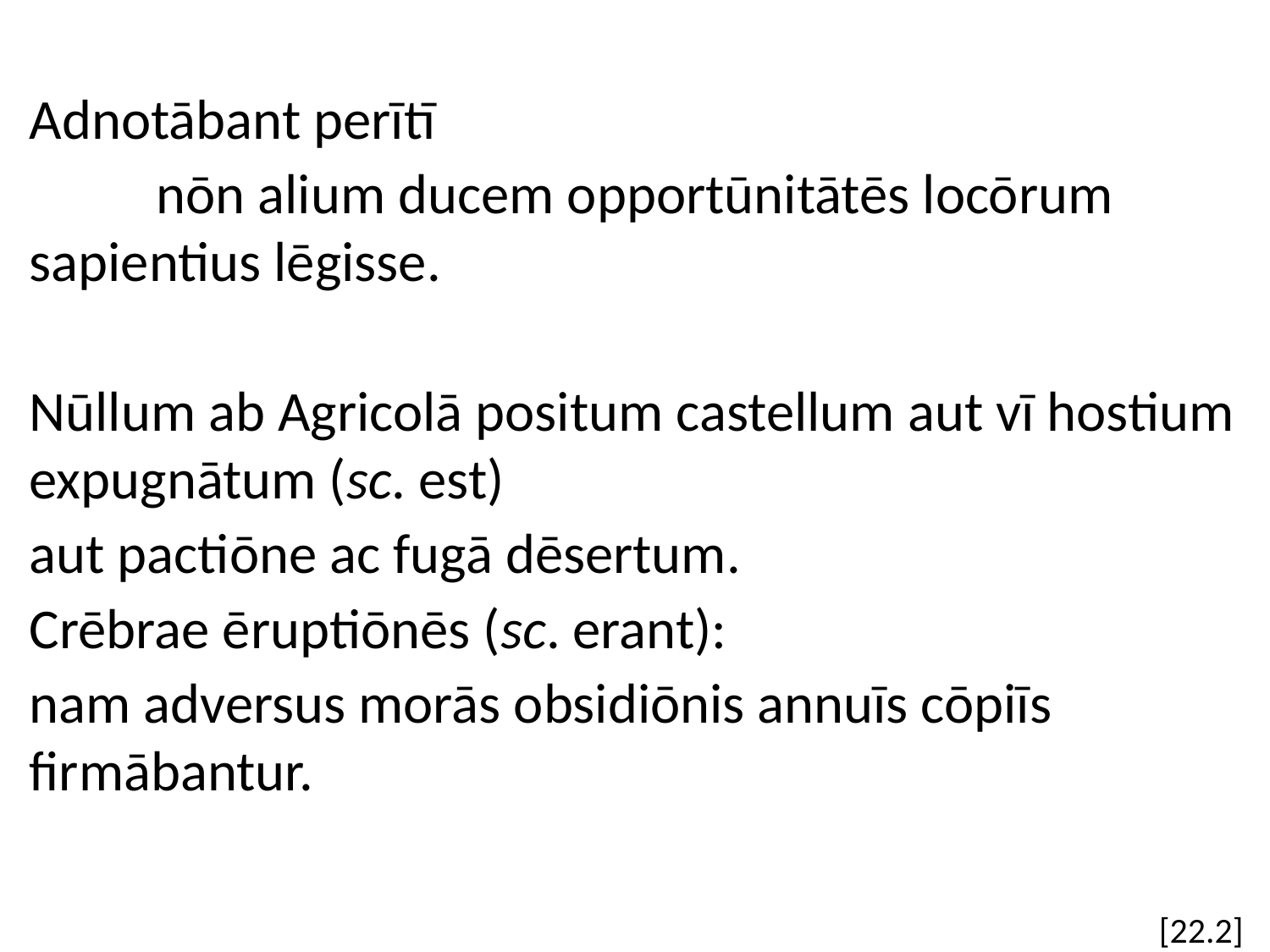

Adnotābant perītī
	nōn alium ducem opportūnitātēs locōrum 	sapientius lēgisse.

Nūllum ab Agricolā positum castellum aut vī hostium expugnātum (sc. est)
aut pactiōne ac fugā dēsertum.
Crēbrae ēruptiōnēs (sc. erant):
nam adversus morās obsidiōnis annuīs cōpiīs firmābantur.

[22.2]
#